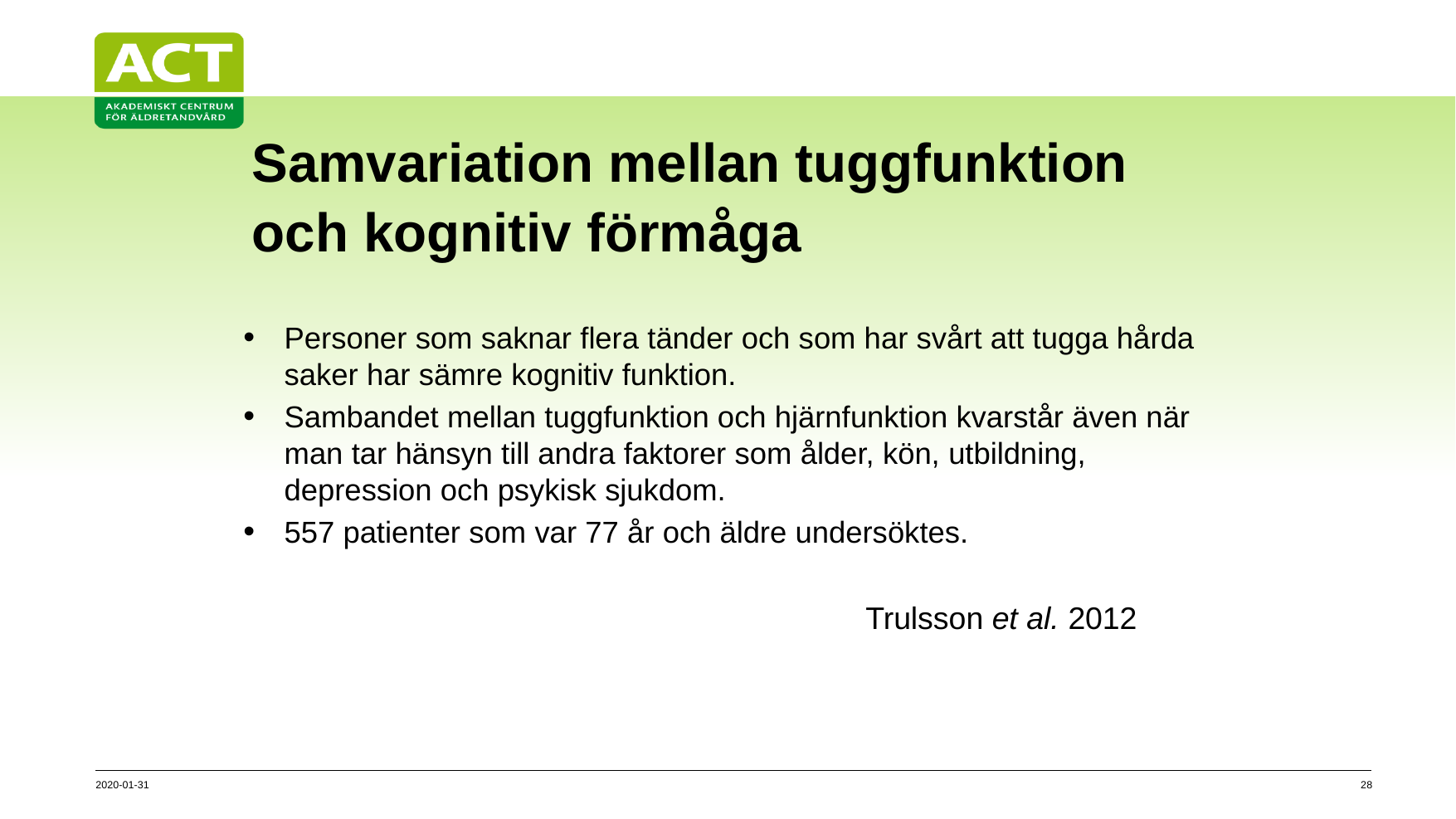

# Samvariation mellan tuggfunktion och kognitiv förmåga
Personer som saknar flera tänder och som har svårt att tugga hårda saker har sämre kognitiv funktion.
Sambandet mellan tuggfunktion och hjärnfunktion kvarstår även när man tar hänsyn till andra faktorer som ålder, kön, utbildning, depression och psykisk sjukdom.
557 patienter som var 77 år och äldre undersöktes.

					Trulsson et al. 2012
2020-01-31
28